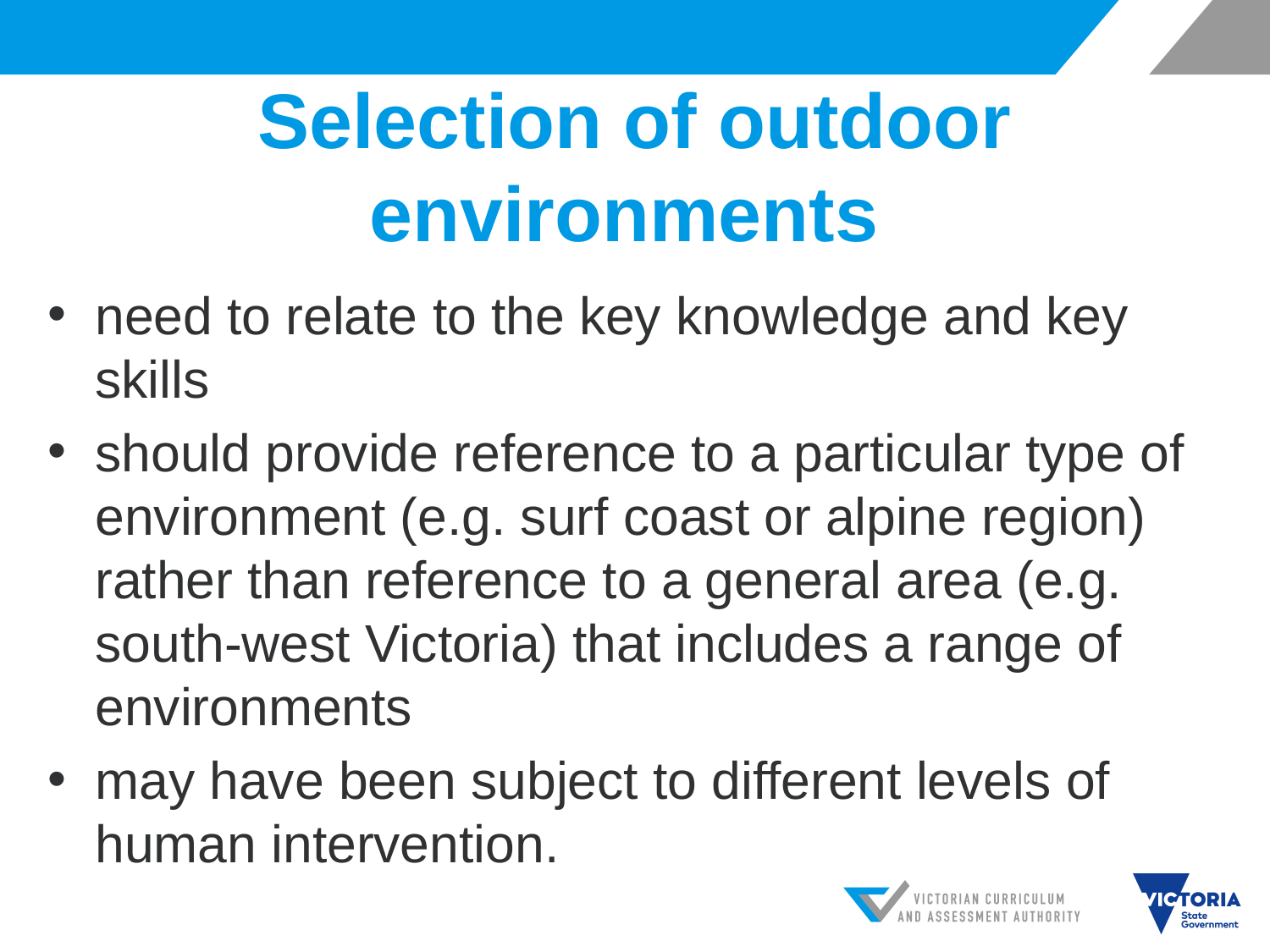

# Selection of outdoor environments
need to relate to the key knowledge and key skills
should provide reference to a particular type of environment (e.g. surf coast or alpine region) rather than reference to a general area (e.g. south-west Victoria) that includes a range of environments
may have been subject to different levels of human intervention.